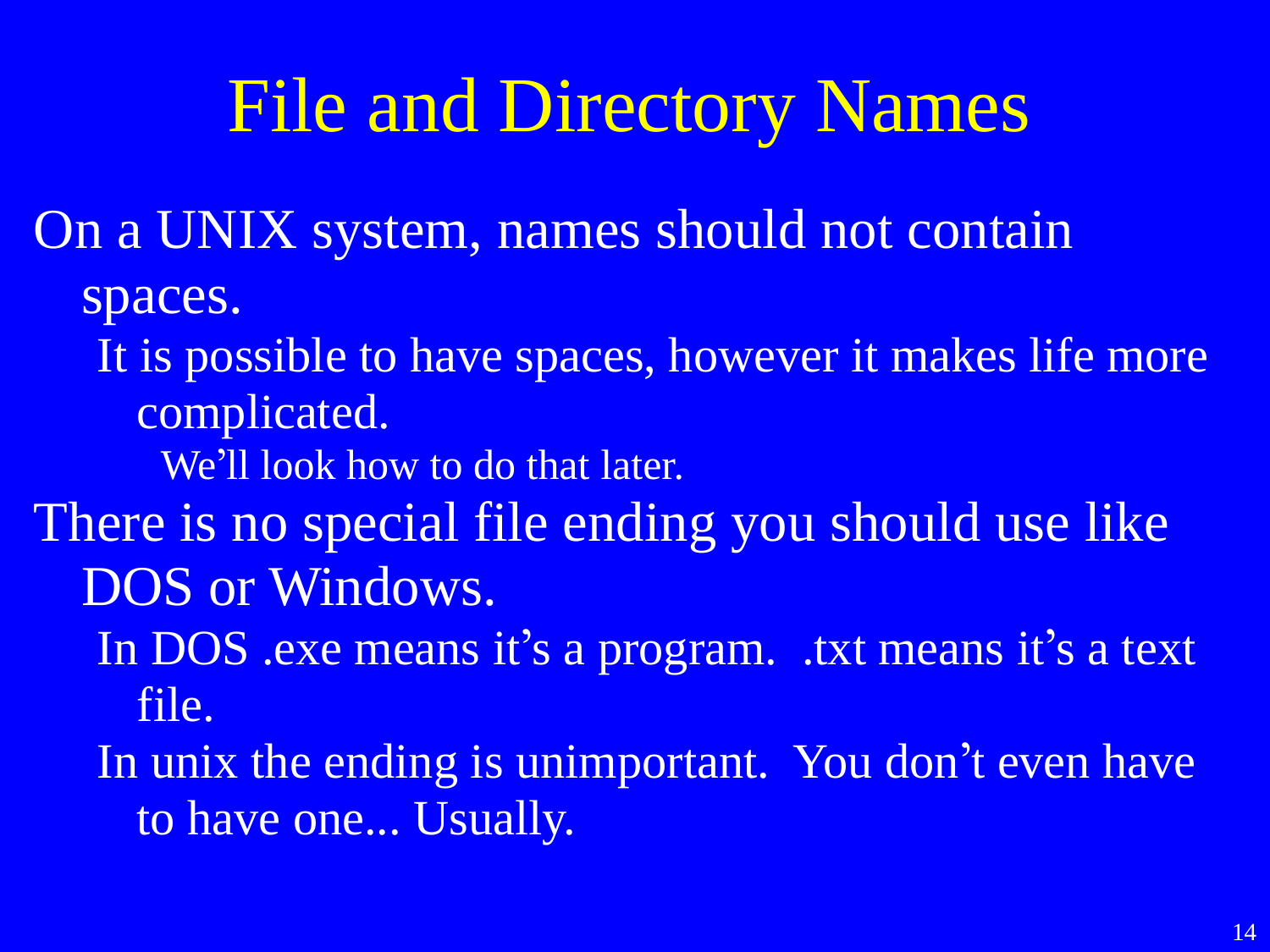

File and Directory Names
On a UNIX system, names should not contain spaces.
It is possible to have spaces, however it makes life more complicated.
We’ll look how to do that later.
There is no special file ending you should use like DOS or Windows.
In DOS .exe means it’s a program.  .txt means it’s a text file.
In unix the ending is unimportant.  You don’t even have to have one... Usually.